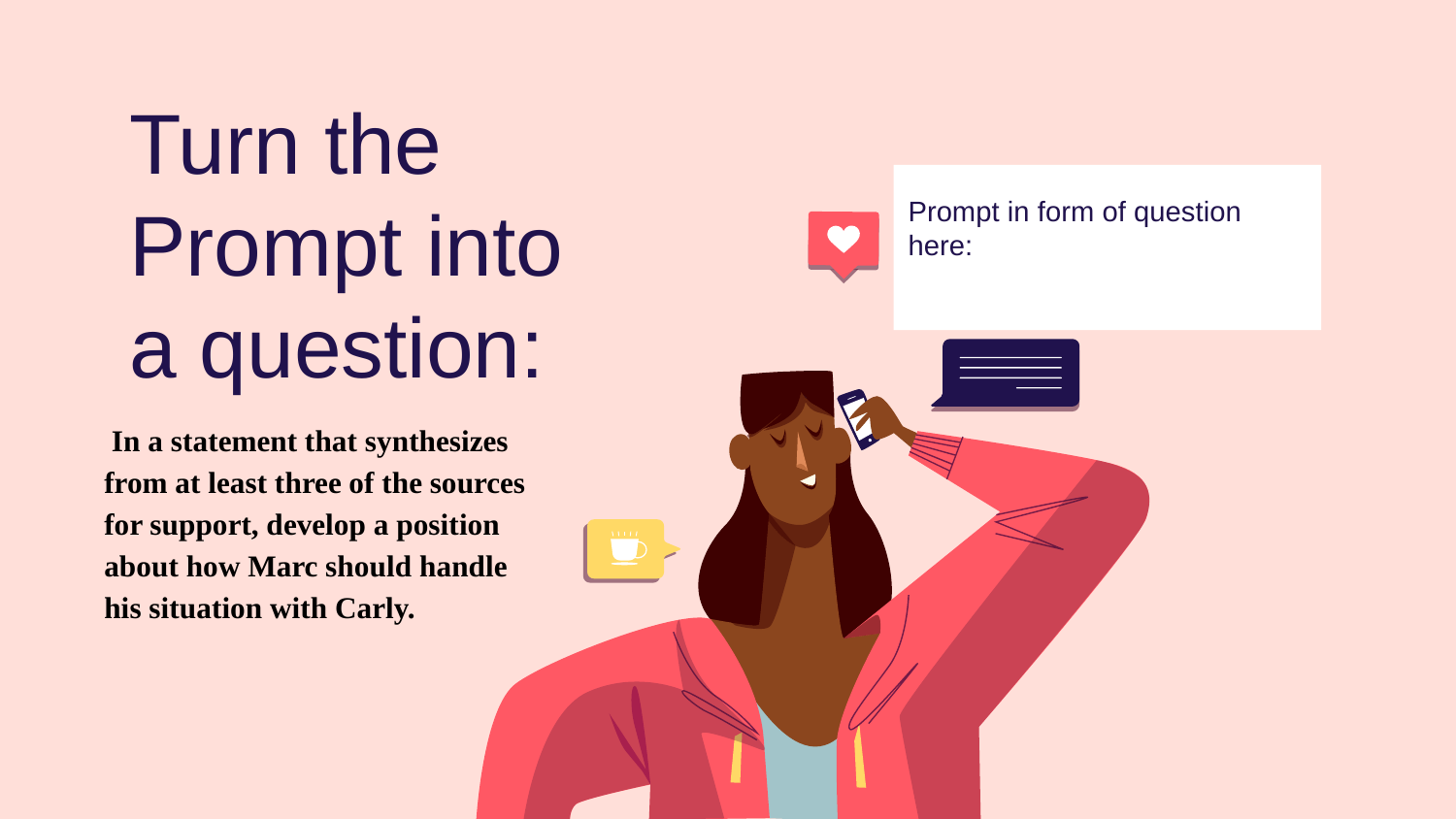

Prompt in form of question here:

# Turn the Prompt into a question:

 In a statement that synthesizes from at least three of the sources for support, develop a position about how Marc should handle his situation with Carly.